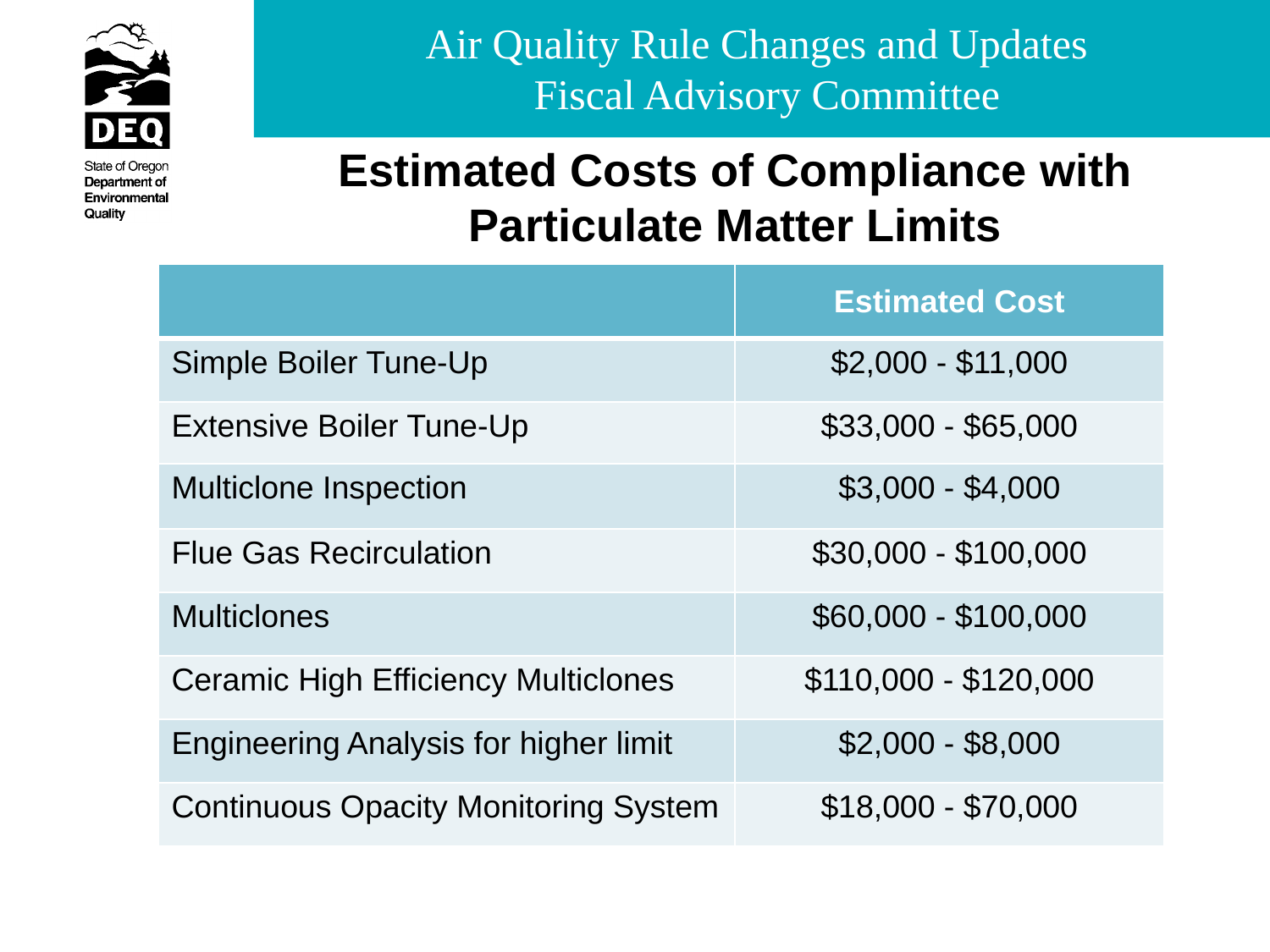

# Estimated Costs of Compliance with Particulate Matter Limits
|  | Estimated Cost |
| --- | --- |
| Simple Boiler Tune-Up | $2,000 - $11,000 |
| Extensive Boiler Tune-Up | $33,000 - $65,000 |
| Multiclone Inspection | $3,000 - $4,000 |
| Flue Gas Recirculation | $30,000 - $100,000 |
| Multiclones | $60,000 - $100,000 |
| Ceramic High Efficiency Multiclones | $110,000 - $120,000 |
| Engineering Analysis for higher limit | $2,000 - $8,000 |
| Continuous Opacity Monitoring System | $18,000 - $70,000 |